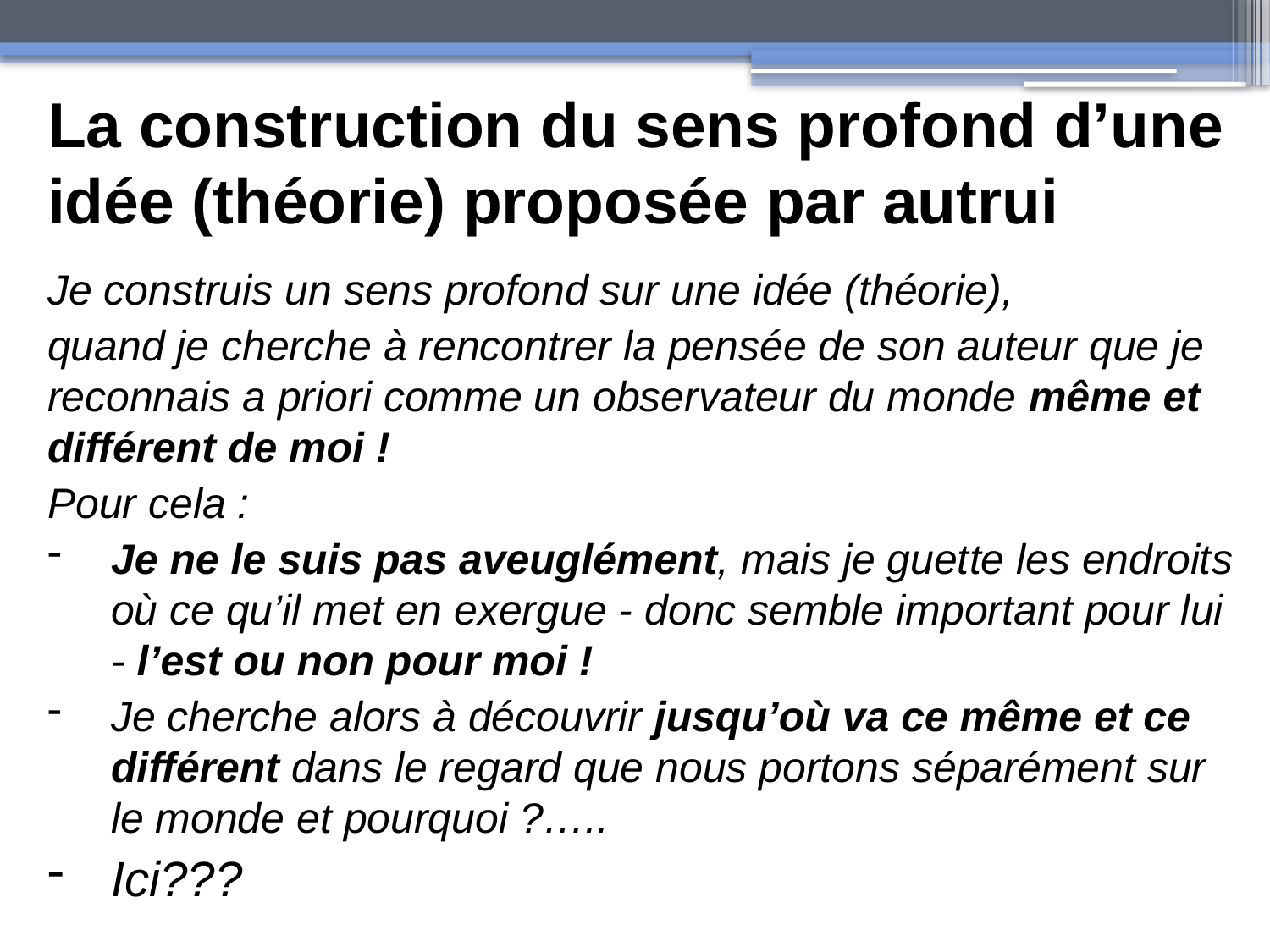

La construction du sens profond d’une idée (théorie) proposée par autrui
Je construis un sens profond sur une idée (théorie),
quand je cherche à rencontrer la pensée de son auteur que je reconnais a priori comme un observateur du monde même et différent de moi !
Pour cela :
Je ne le suis pas aveuglément, mais je guette les endroits où ce qu’il met en exergue - donc semble important pour lui - l’est ou non pour moi !
Je cherche alors à découvrir jusqu’où va ce même et ce différent dans le regard que nous portons séparément sur le monde et pourquoi ?…..
Ici???